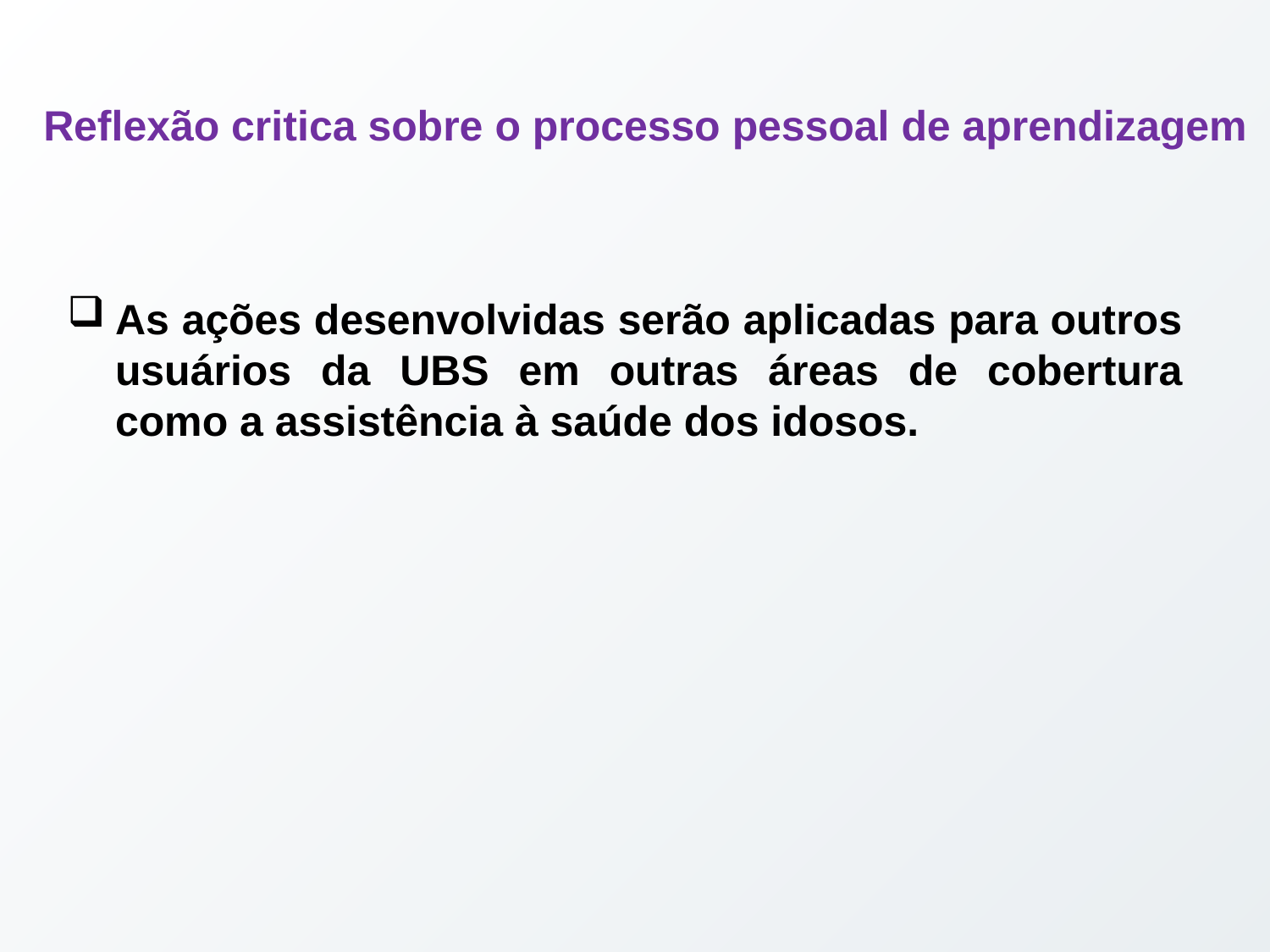

Reflexão critica sobre o processo pessoal de aprendizagem

As ações desenvolvidas serão aplicadas para outros usuários da UBS em outras áreas de cobertura como a assistência à saúde dos idosos.